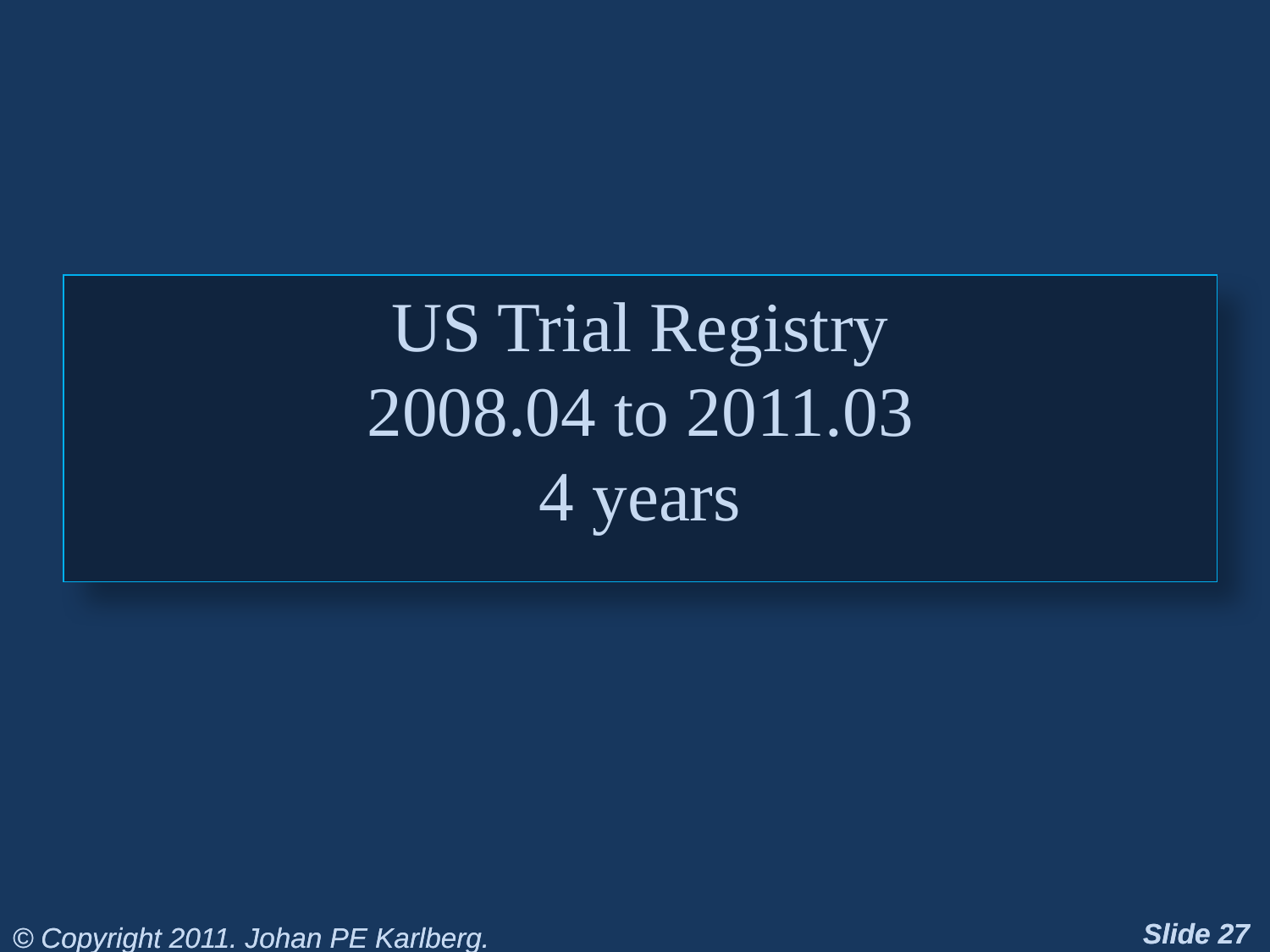

US Trial Registry
2008.04 to 2011.03
4 years